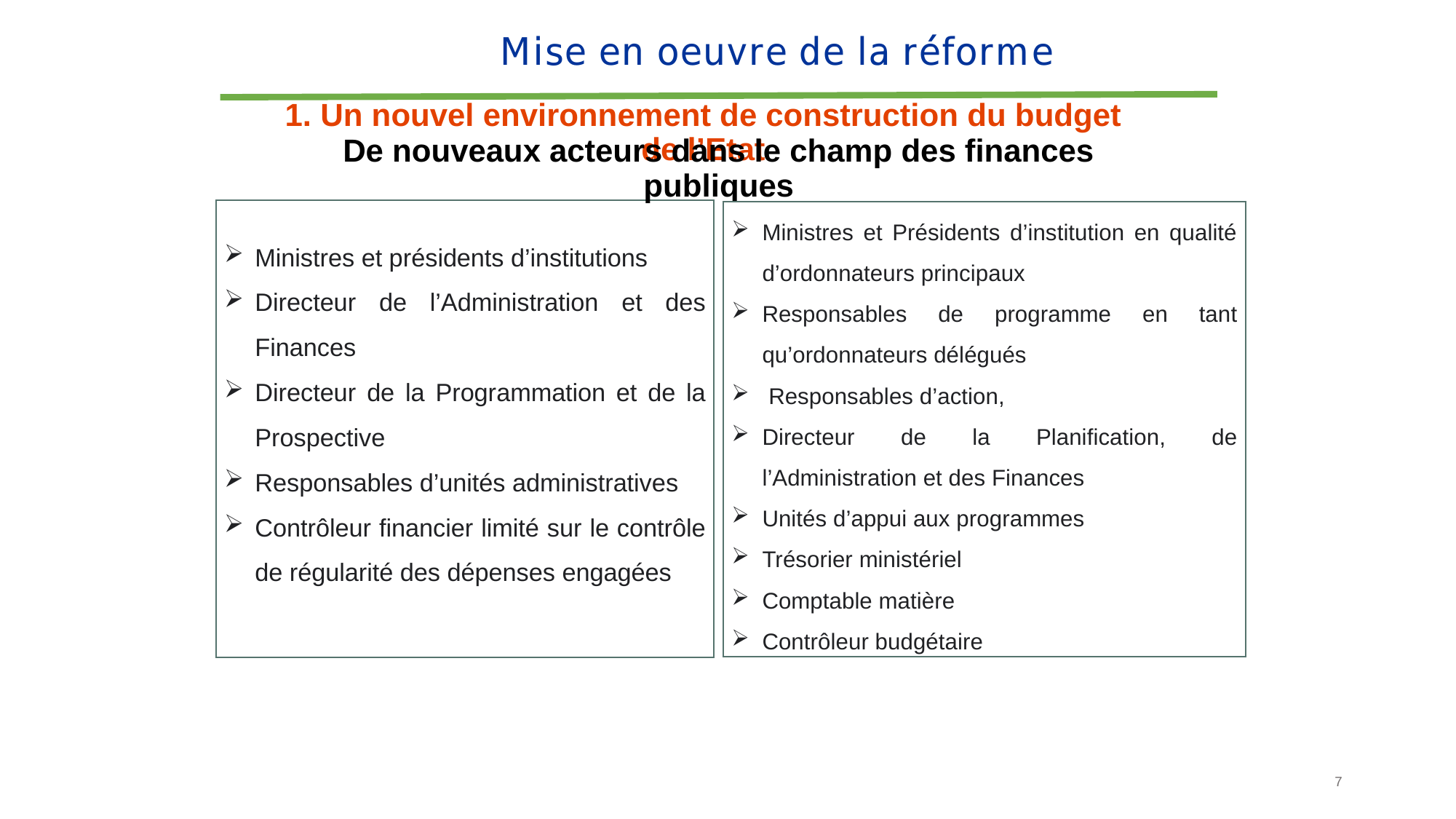

Mise en oeuvre de la réforme
# 1. Un nouvel environnement de construction du budget de l’Etat
De nouveaux acteurs dans le champ des finances publiques
Ministres et présidents d’institutions
Directeur de l’Administration et des Finances
Directeur de la Programmation et de la Prospective
Responsables d’unités administratives
Contrôleur financier limité sur le contrôle de régularité des dépenses engagées

Ministres et Présidents d’institution en qualité d’ordonnateurs principaux
Responsables de programme en tant qu’ordonnateurs délégués
 Responsables d’action,
Directeur de la Planification, de l’Administration et des Finances
Unités d’appui aux programmes
Trésorier ministériel
Comptable matière
Contrôleur budgétaire
7